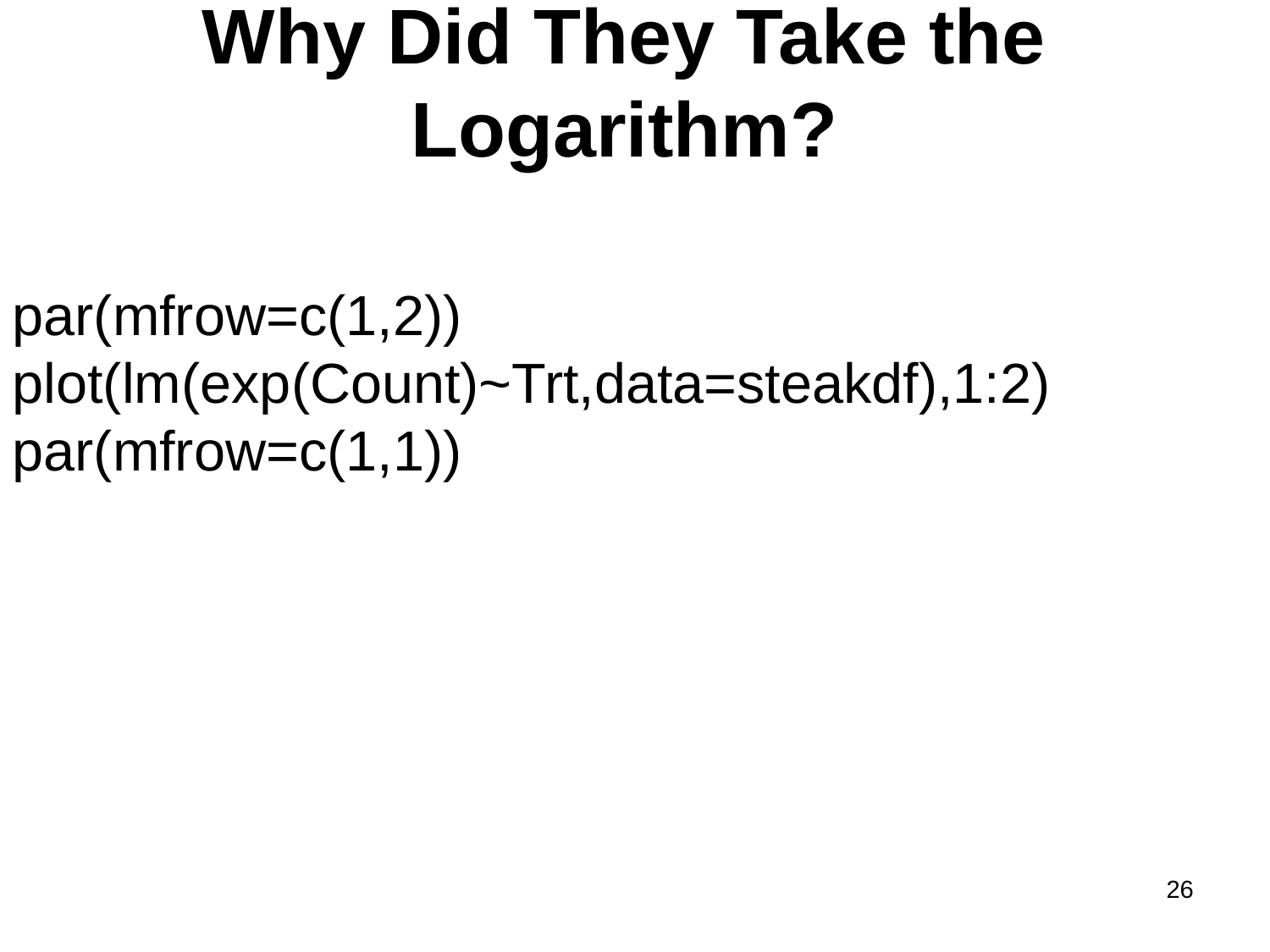

# Why Did They Take the Logarithm?

par(mfrow=c(1,2))
plot(lm(exp(Count)~Trt,data=steakdf),1:2)
par(mfrow=c(1,1))

26